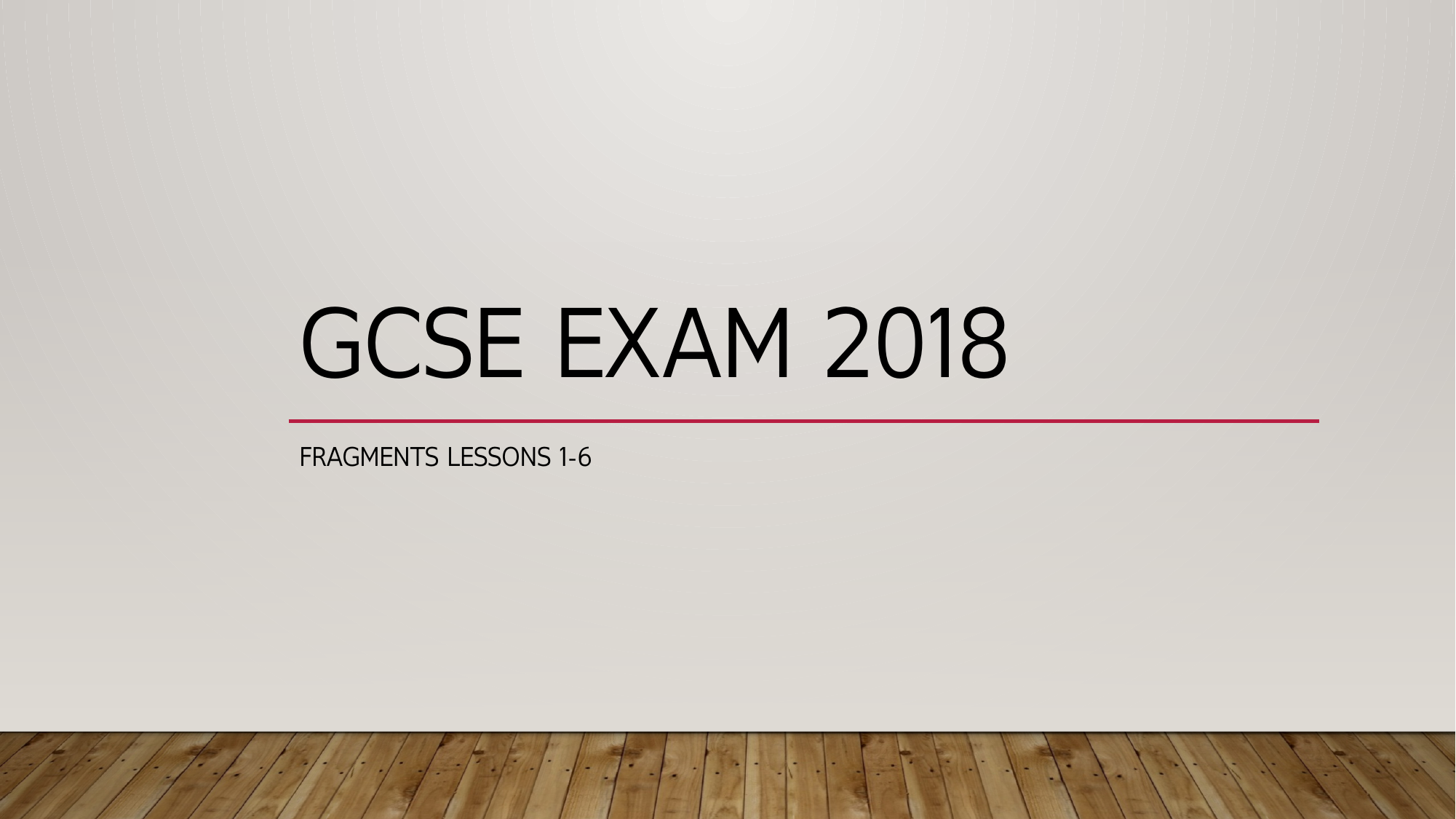

# GCSE Exam 2018
Fragments Lessons 1-6